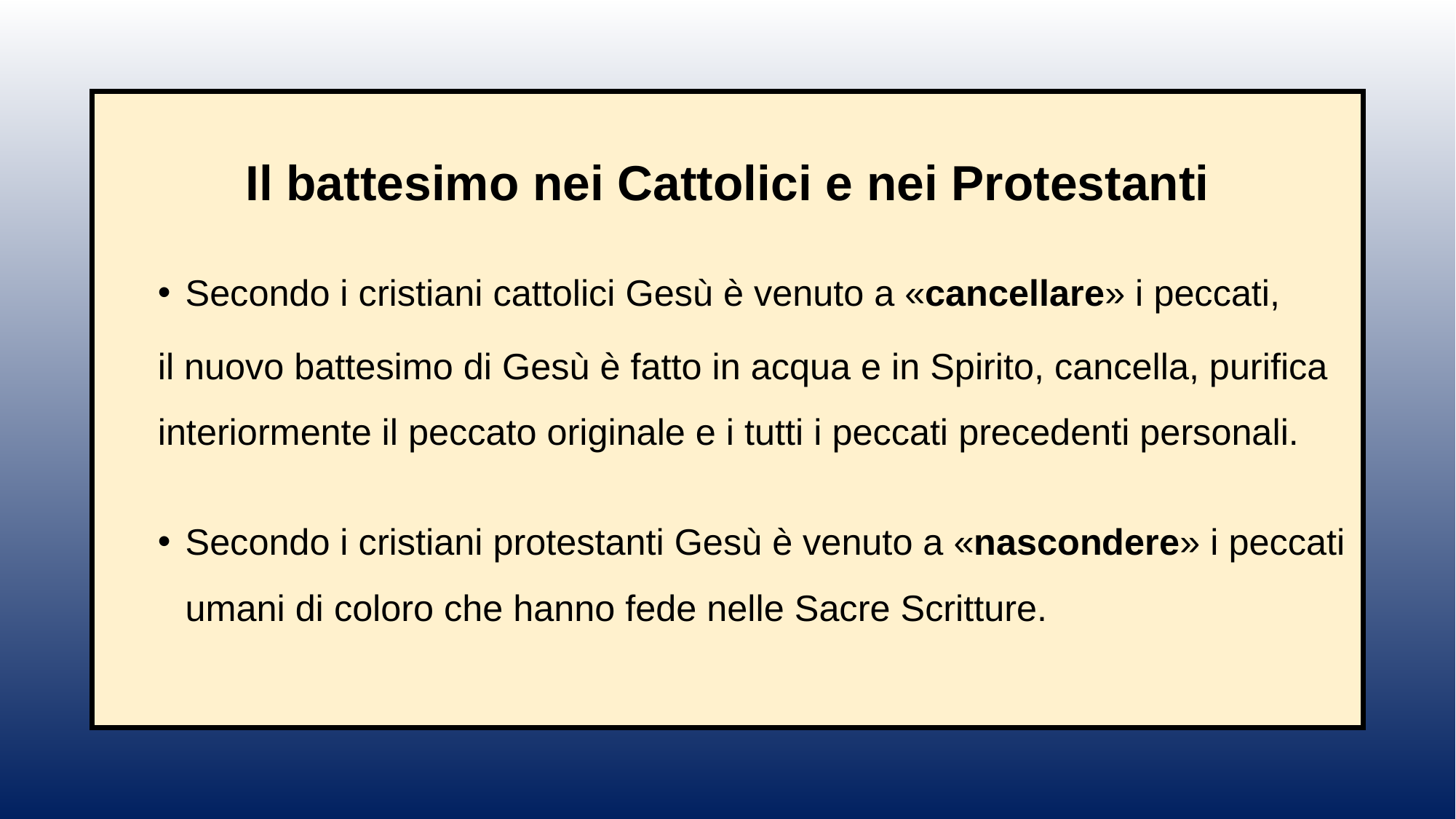

Il battesimo nei Cattolici e nei Protestanti

Secondo i cristiani cattolici Gesù è venuto a «cancellare» i peccati,
il nuovo battesimo di Gesù è fatto in acqua e in Spirito, cancella, purifica interiormente il peccato originale e i tutti i peccati precedenti personali.

Secondo i cristiani protestanti Gesù è venuto a «nascondere» i peccati umani di coloro che hanno fede nelle Sacre Scritture.